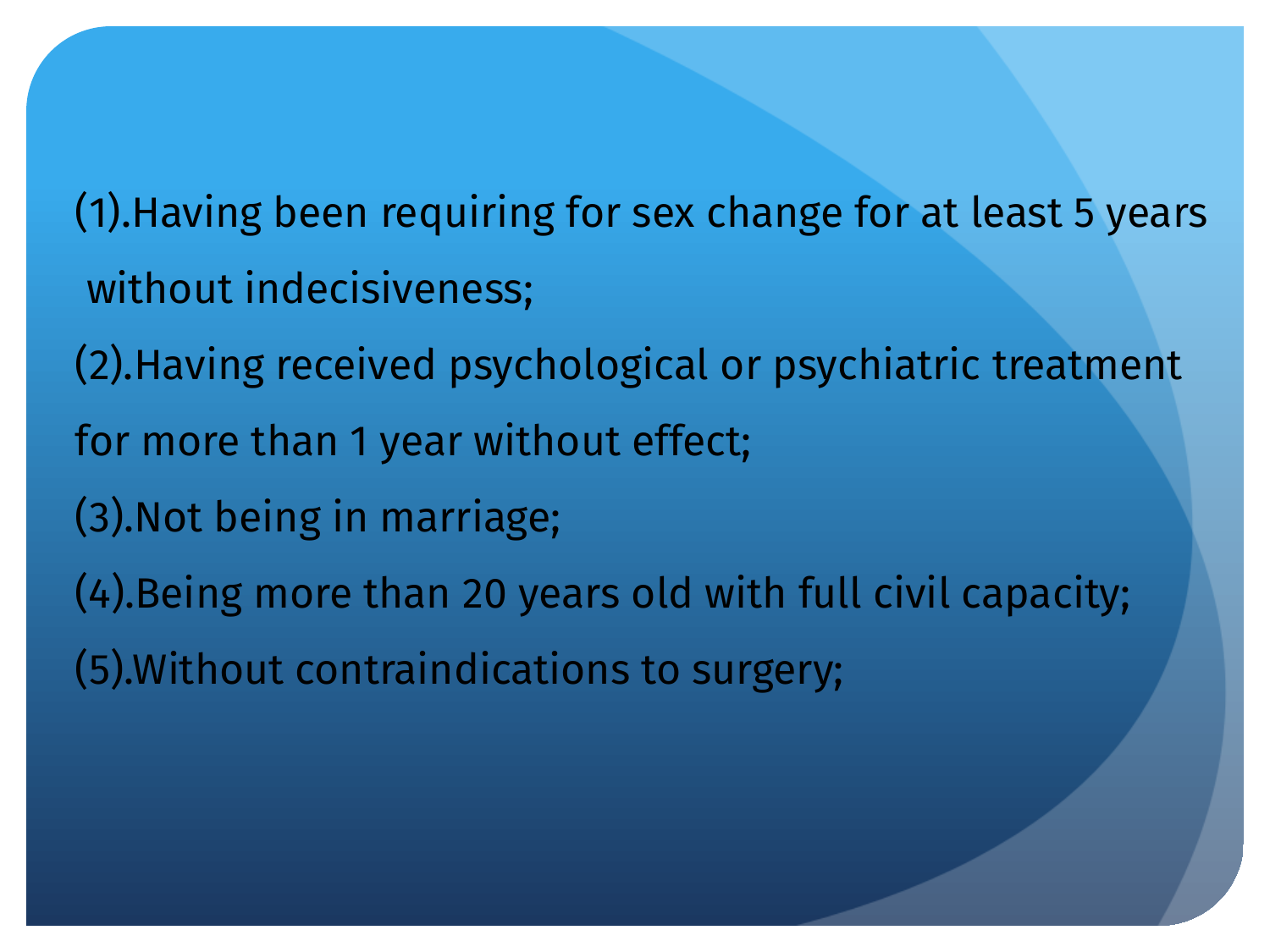

(1).Having been requiring for sex change for at least 5 years
 without indecisiveness;
(2).Having received psychological or psychiatric treatment
for more than 1 year without effect;
(3).Not being in marriage;
(4).Being more than 20 years old with full civil capacity;
(5).Without contraindications to surgery;